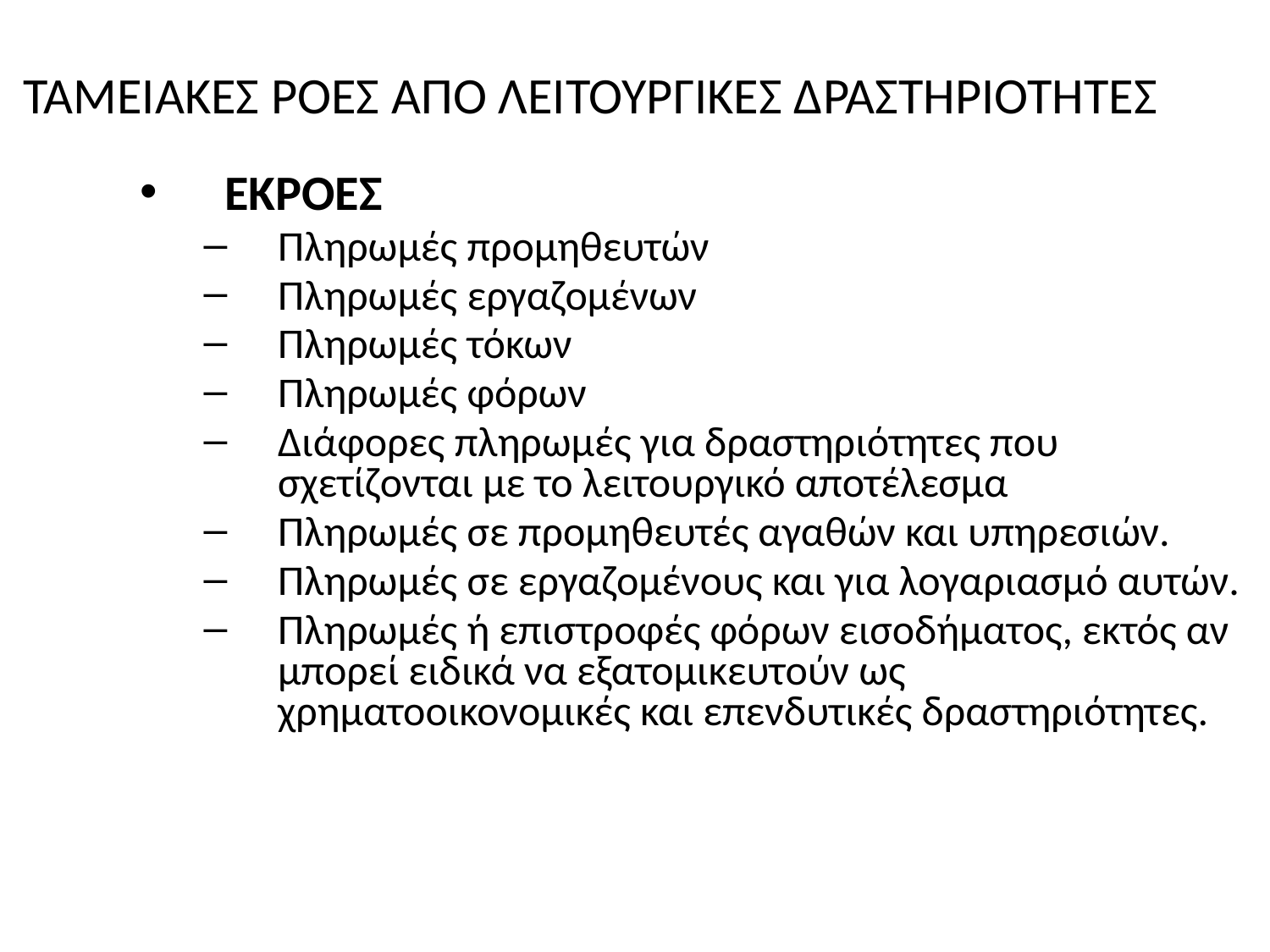

ΤΑΜΕΙΑΚΕΣ ΡΟΕΣ ΑΠΟ ΛΕΙΤΟΥΡΓΙΚΕΣ ΔΡΑΣΤΗΡΙΟΤΗΤΕΣ
ΕΚΡΟΕΣ
Πληρωμές προμηθευτών
Πληρωμές εργαζομένων
Πληρωμές τόκων
Πληρωμές φόρων
Διάφορες πληρωμές για δραστηριότητες που σχετίζονται με το λειτουργικό αποτέλεσμα
Πληρωµές σε προµηθευτές αγαθών και υπηρεσιών.
Πληρωµές σε εργαζοµένους και για λογαριασµό αυτών.
Πληρωµές ή επιστροφές φόρων εισοδήµατος, εκτός αν µπορεί ειδικά να εξατοµικευτούν ως χρηµατοοικονοµικές και επενδυτικές δραστηριότητες.